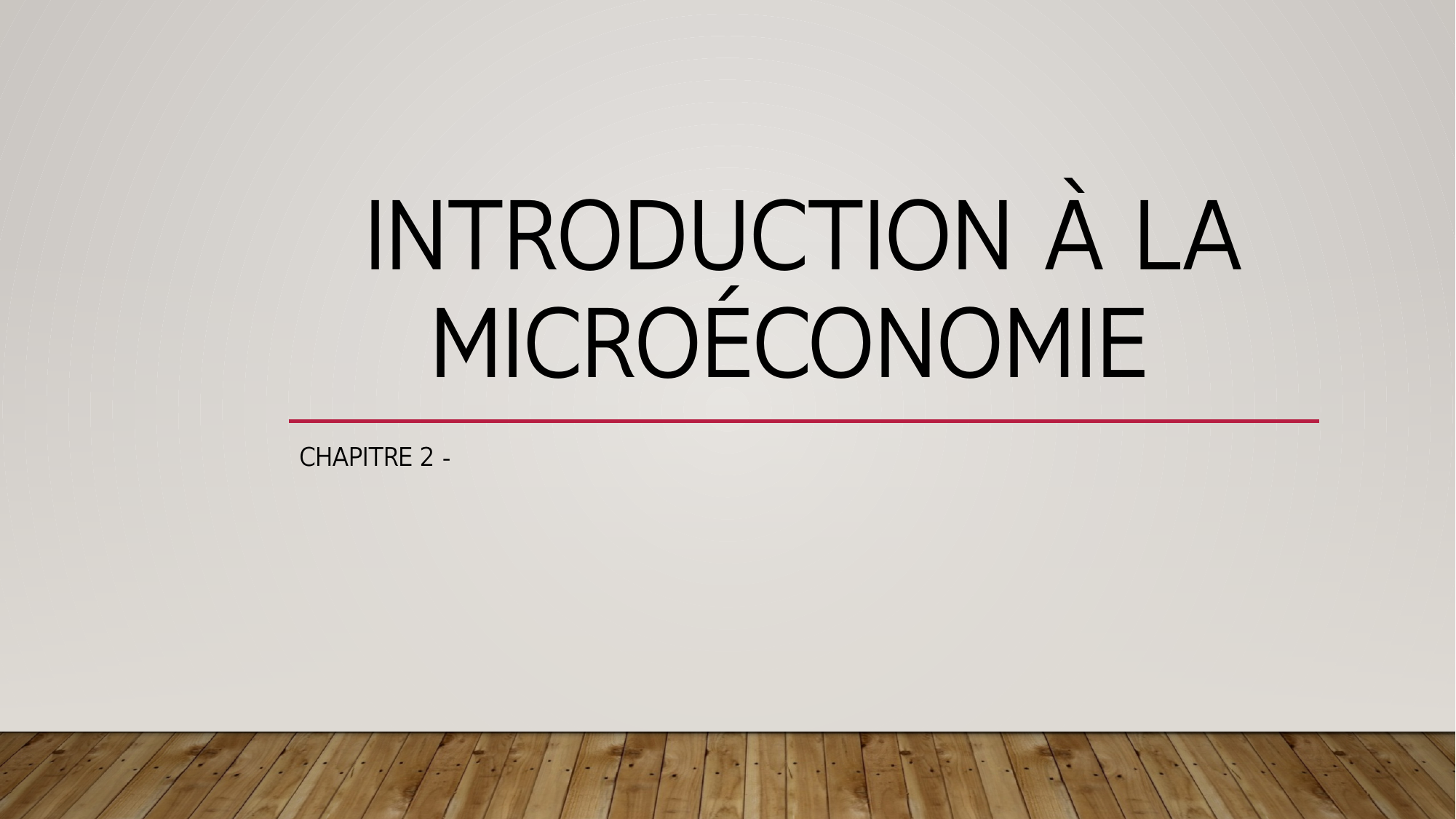

# INTRODUCTION À LA MICROÉCONOMIE
CHAPITRE 2 -